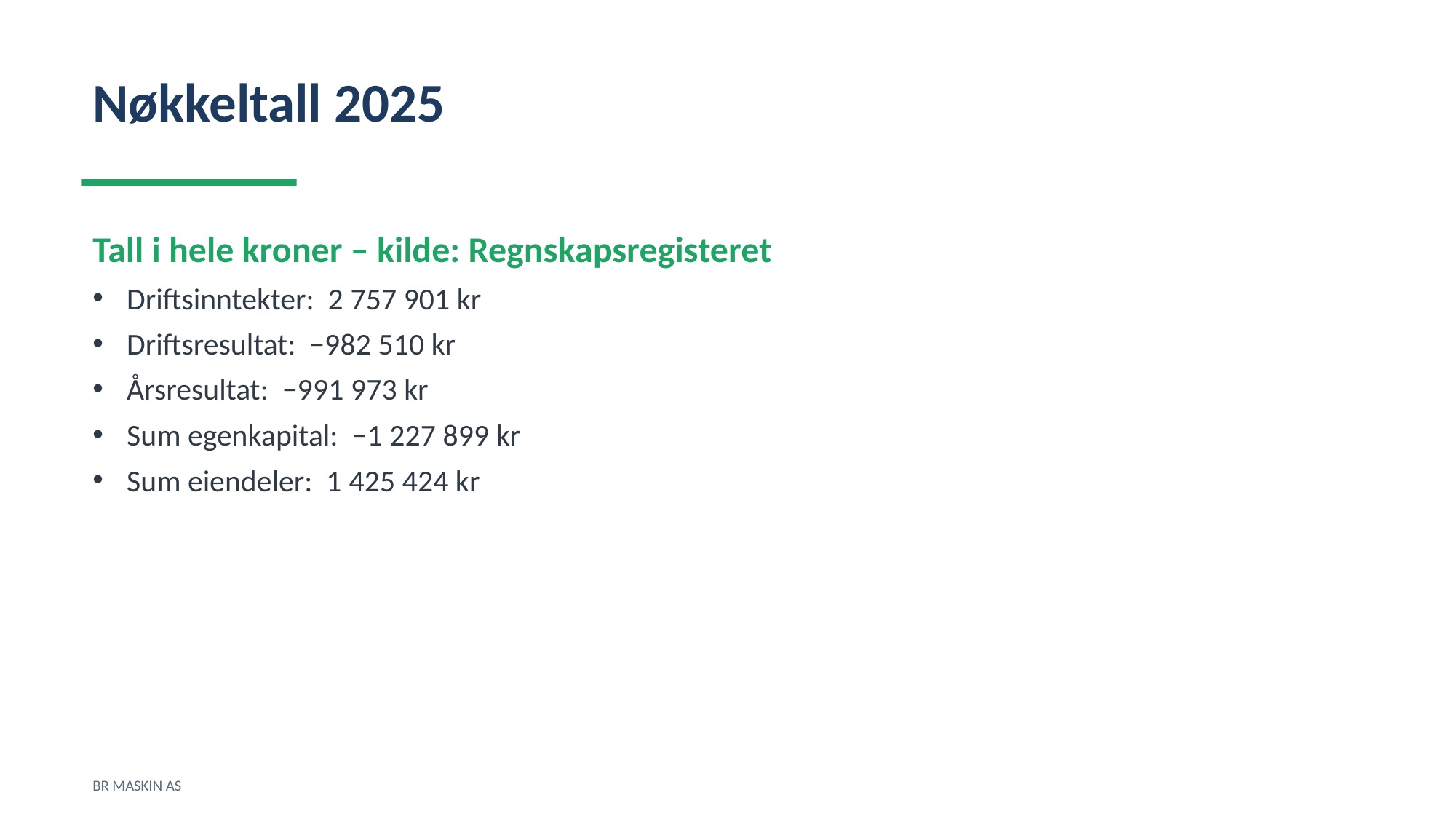

Nøkkeltall 2025

Tall i hele kroner – kilde: Regnskapsregisteret
Driftsinntekter:  2 757 901 kr
Driftsresultat:  −982 510 kr
Årsresultat:  −991 973 kr
Sum egenkapital:  −1 227 899 kr
Sum eiendeler:  1 425 424 kr
BR MASKIN AS